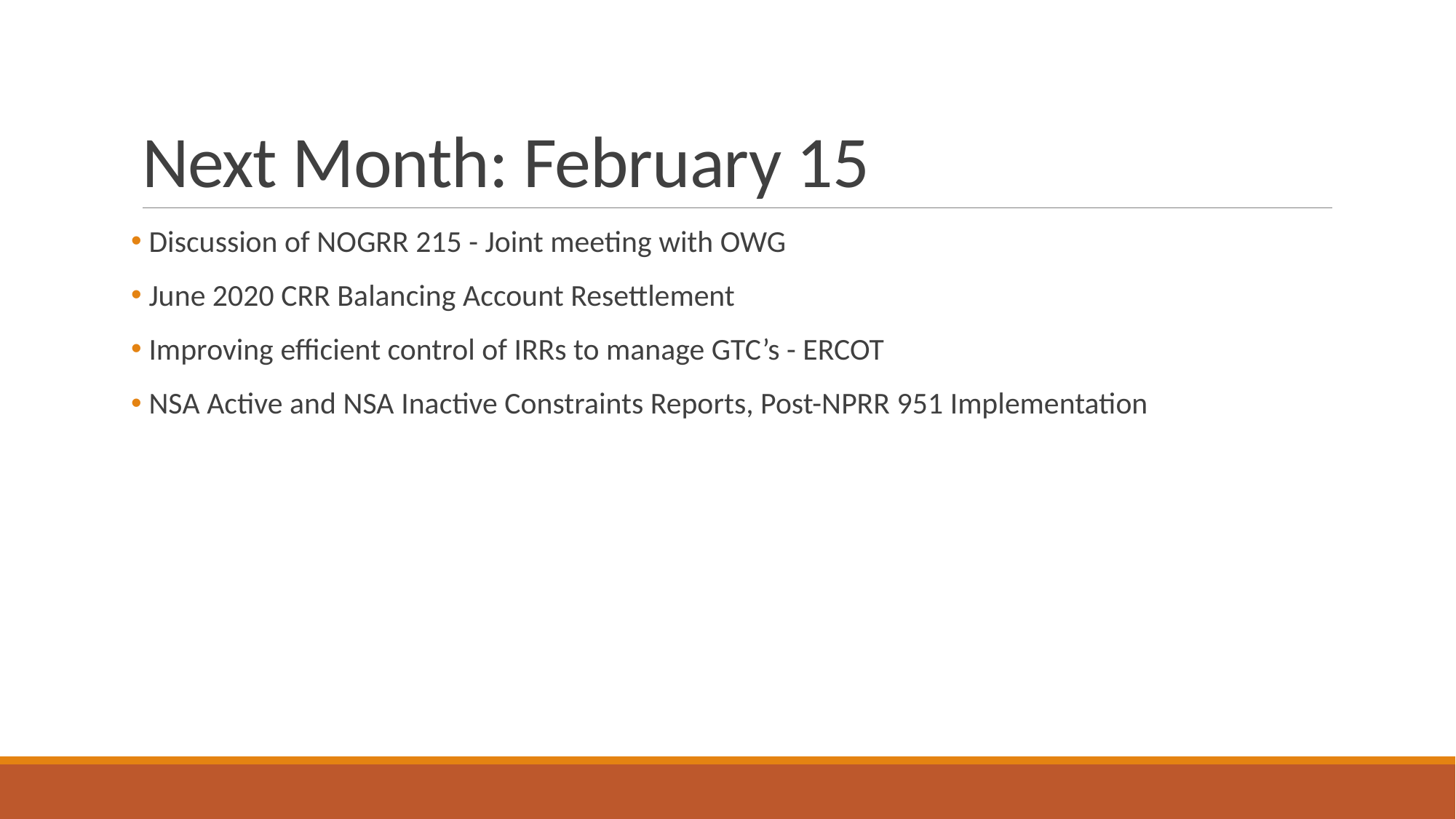

# Next Month: February 15
 Discussion of NOGRR 215 - Joint meeting with OWG
 June 2020 CRR Balancing Account Resettlement
 Improving efficient control of IRRs to manage GTC’s - ERCOT
 NSA Active and NSA Inactive Constraints Reports, Post-NPRR 951 Implementation